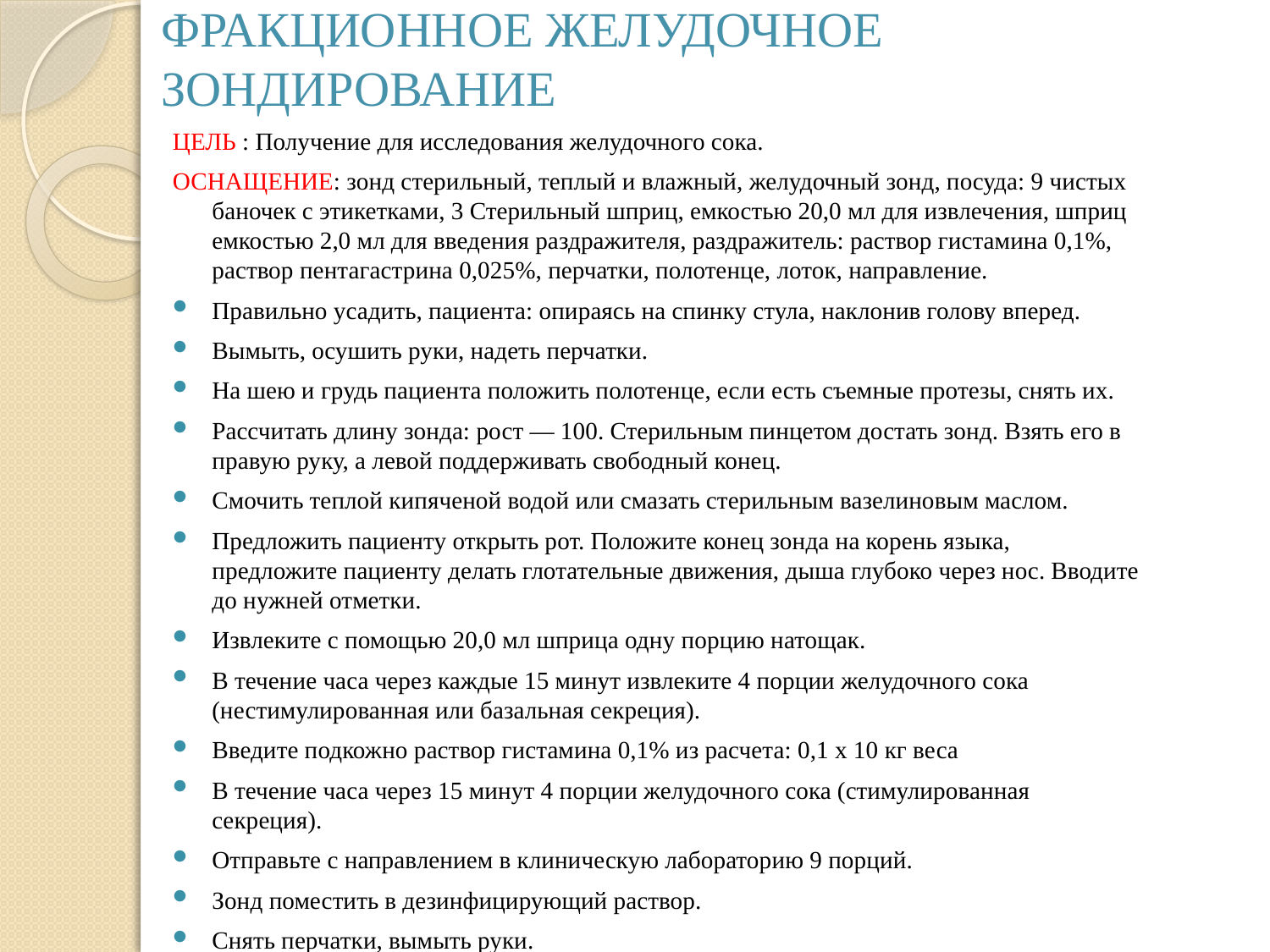

# Фракционное желудочное зондирование
ЦЕЛЬ : Получение для исследования желудочного сока.
ОСНАЩЕНИЕ: зонд стерильный, теплый и влажный, желудочный зонд, посуда: 9 чистых баночек с этикетками, 3 Стерильный шприц, емкостью 20,0 мл для извлечения, шприц емкостью 2,0 мл для введения раздражителя, раздражитель: раствор гистамина 0,1%, раствор пентагастрина 0,025%, перчатки, полотенце, лоток, направление.
Правильно усадить, пациента: опираясь на спинку стула, наклонив голову вперед.
Вымыть, осушить руки, надеть перчатки.
На шею и грудь пациента положить полотенце, если есть съемные протезы, снять их.
Рассчитать длину зонда: рост — 100. Стерильным пинцетом достать зонд. Взять его в правую руку, а левой поддерживать свободный конец.
Смочить теплой кипяченой водой или смазать стерильным вазелиновым маслом.
Предложить пациенту открыть рот. Положите конец зонда на корень языка, предложите пациенту делать глотательные движения, дыша глубоко через нос. Вводите до нужней отметки.
Извлеките с помощью 20,0 мл шприца одну порцию натощак.
В течение часа через каждые 15 минут извлеките 4 порции желудочного сока (нестимулированная или базальная секреция).
Введите подкожно раствор гистамина 0,1% из расчета: 0,1 х 10 кг веса
В течение часа через 15 минут 4 порции желудочного сока (стимулированная секреция).
Отправьте с направлением в клиническую лабораторию 9 порций.
Зонд поместить в дезинфицирующий раствор.
Снять перчатки, вымыть руки.